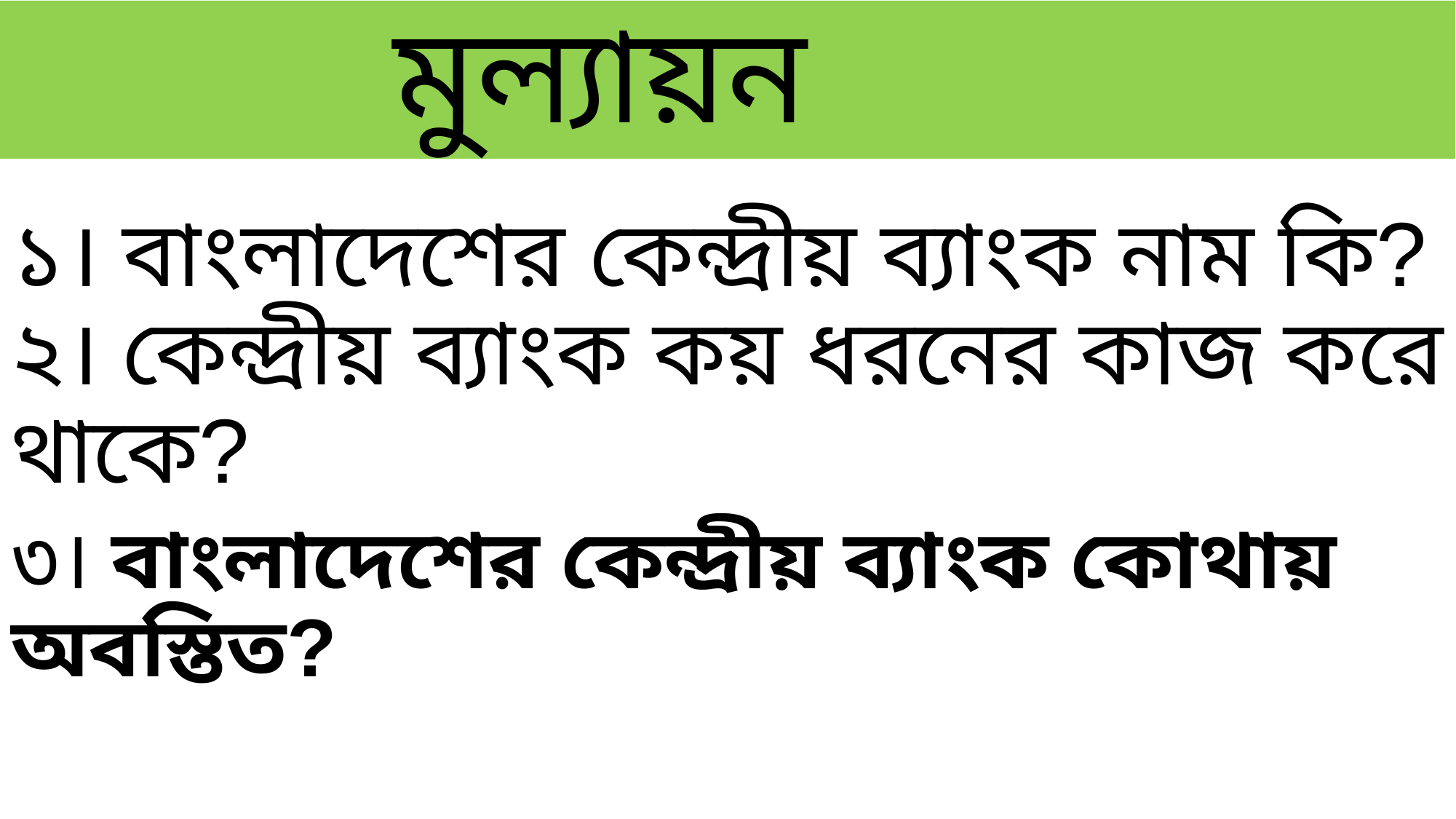

# মুল্যায়ন
১। বাংলাদেশের কেন্দ্রীয় ব্যাংক নাম কি?
২। কেন্দ্রীয় ব্যাংক কয় ধরনের কাজ করে থাকে?
৩। বাংলাদেশের কেন্দ্রীয় ব্যাংক কোথায় অবস্তিত?